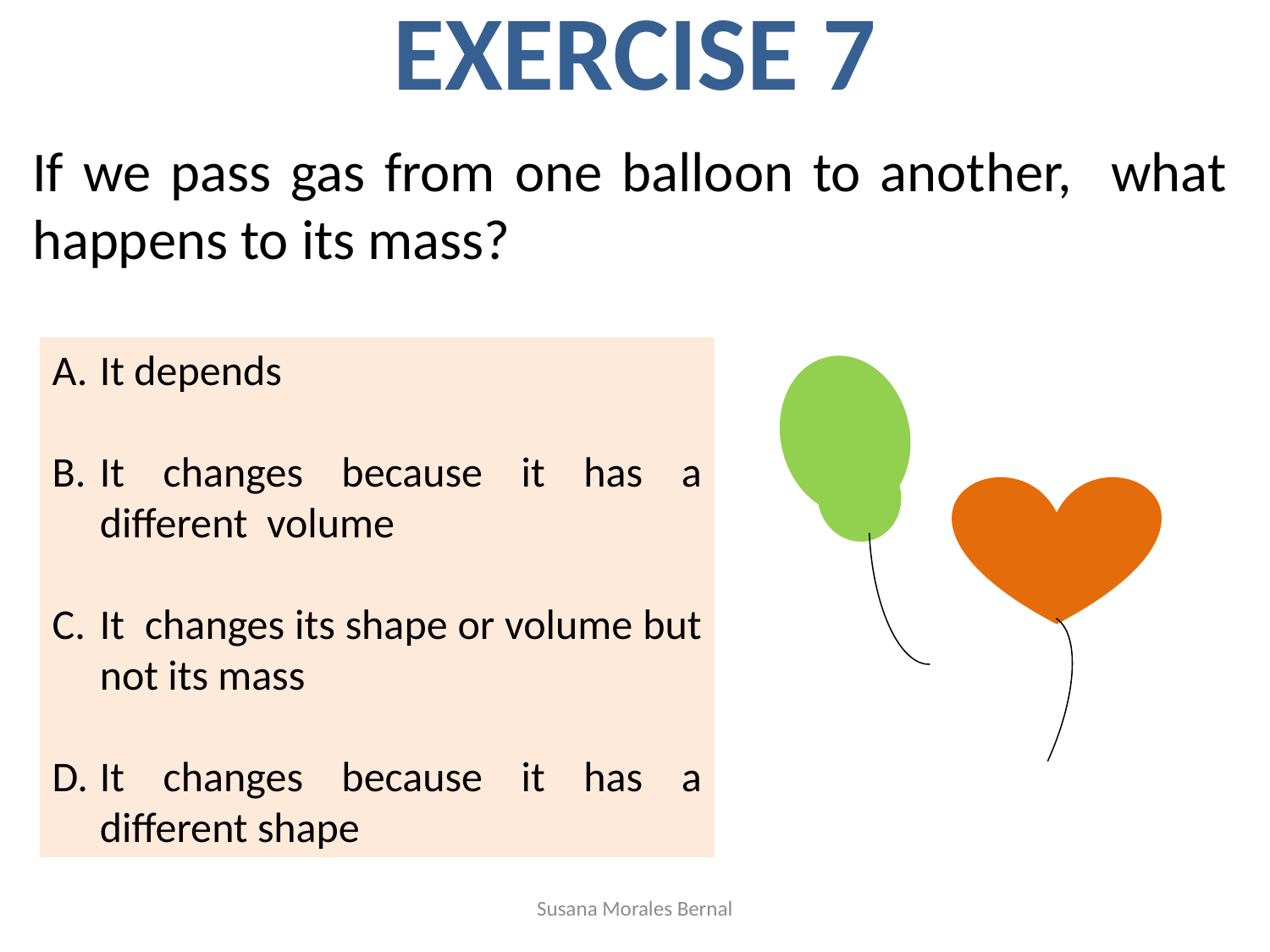

EXERCISE 7
If we pass gas from one balloon to another,  what happens to its mass?
It depends

It changes because it has a different  volume

It  changes its shape or volume but not its mass

It changes because it has a different shape

Susana Morales Bernal